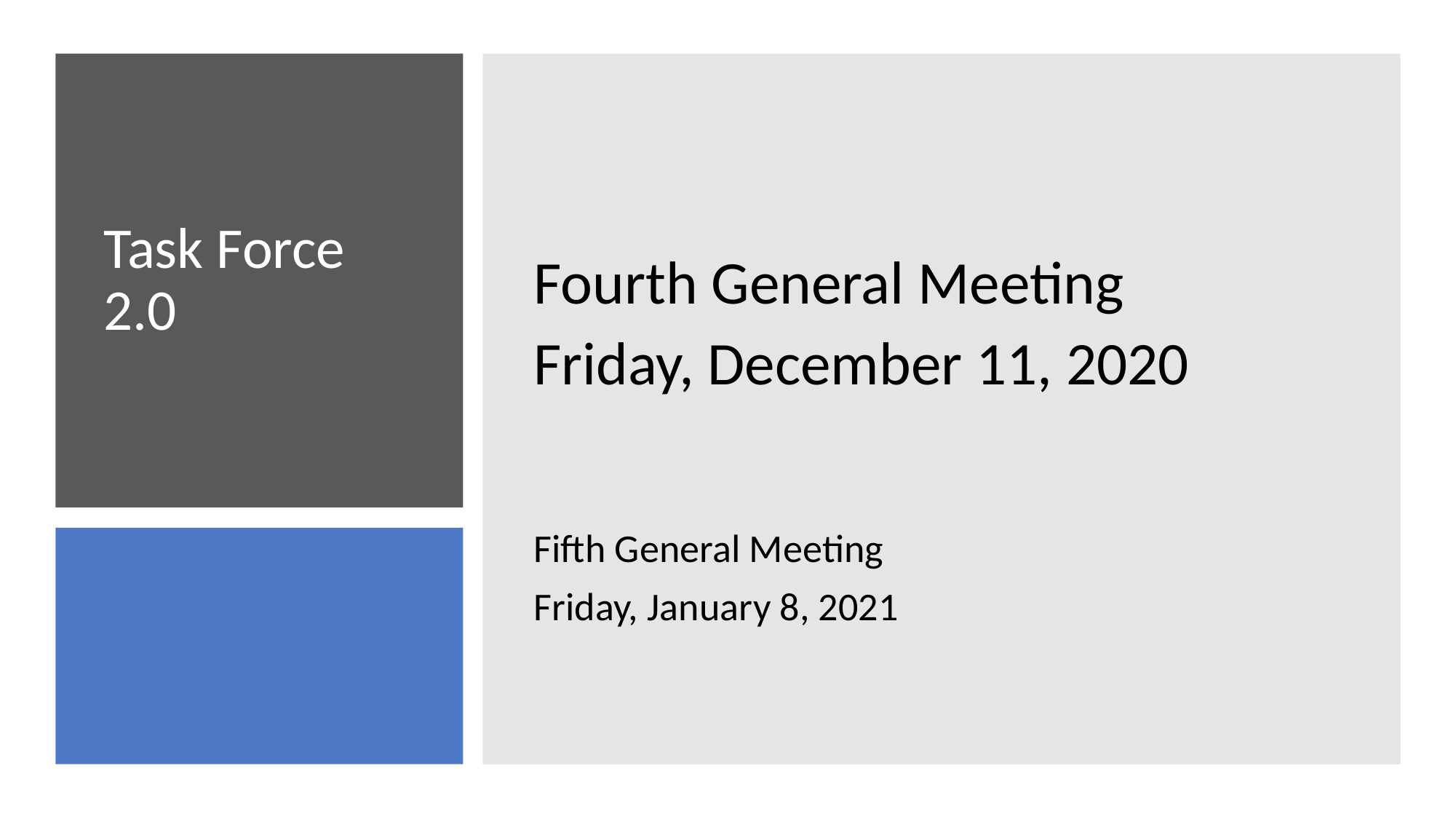

Fourth General Meeting
Friday, December 11, 2020

Fifth General Meeting
Friday, January 8, 2021
# Task Force 2.0